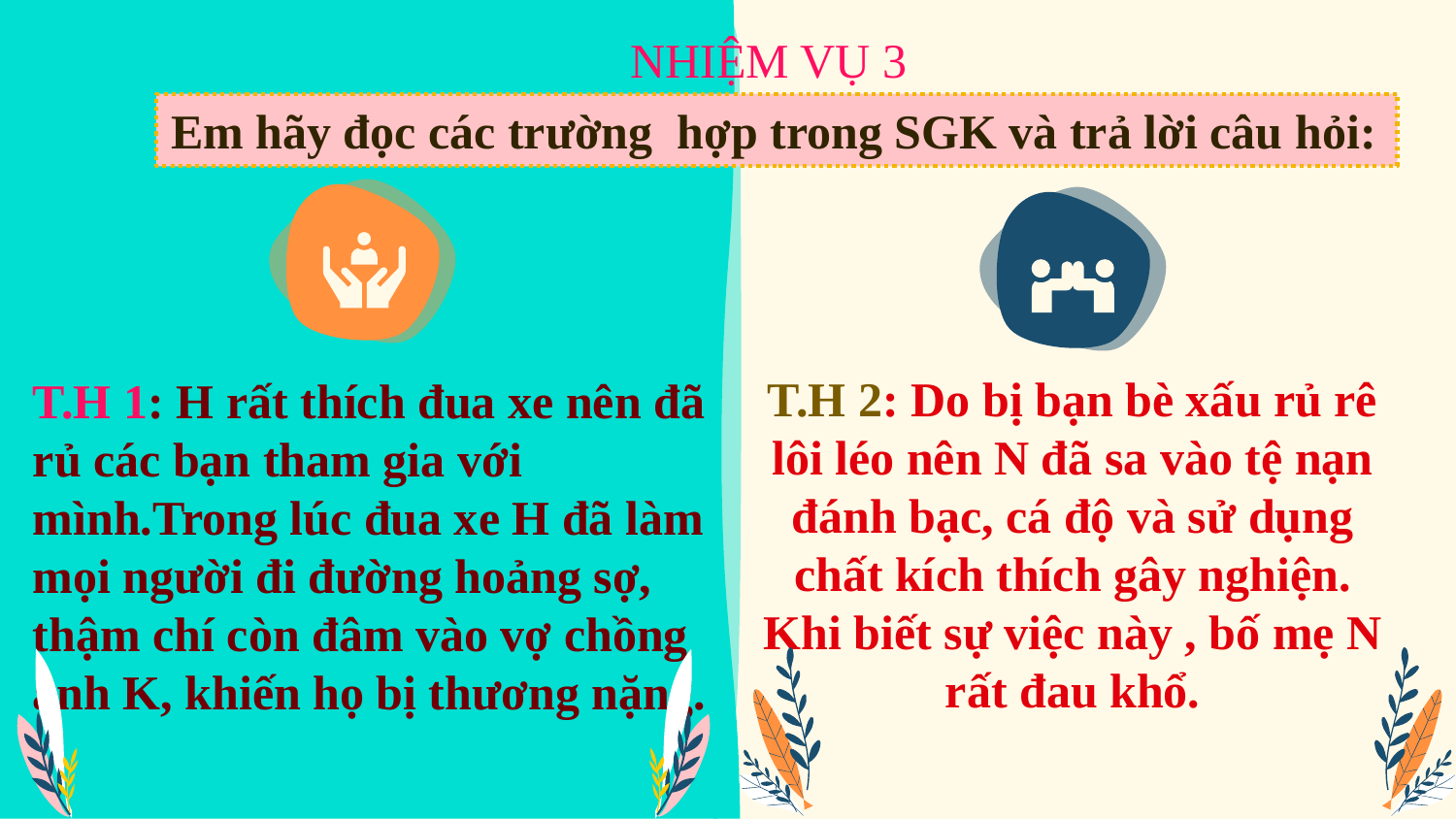

NHIỆM VỤ 3
Em hãy đọc các trường  hợp trong SGK và trả lời câu hỏi:

T.H 2: Do bị bạn bè xấu rủ rê lôi léo nên N đã sa vào tệ nạn đánh bạc, cá độ và sử dụng chất kích thích gây nghiện. Khi biết sự việc này , bố mẹ N rất đau khổ.
T.H 1: H rất thích đua xe nên đã rủ các bạn tham gia với mình.Trong lúc đua xe H đã làm mọi người đi đường hoảng sợ, thậm chí còn đâm vào vợ chồng anh K, khiến họ bị thương nặng.